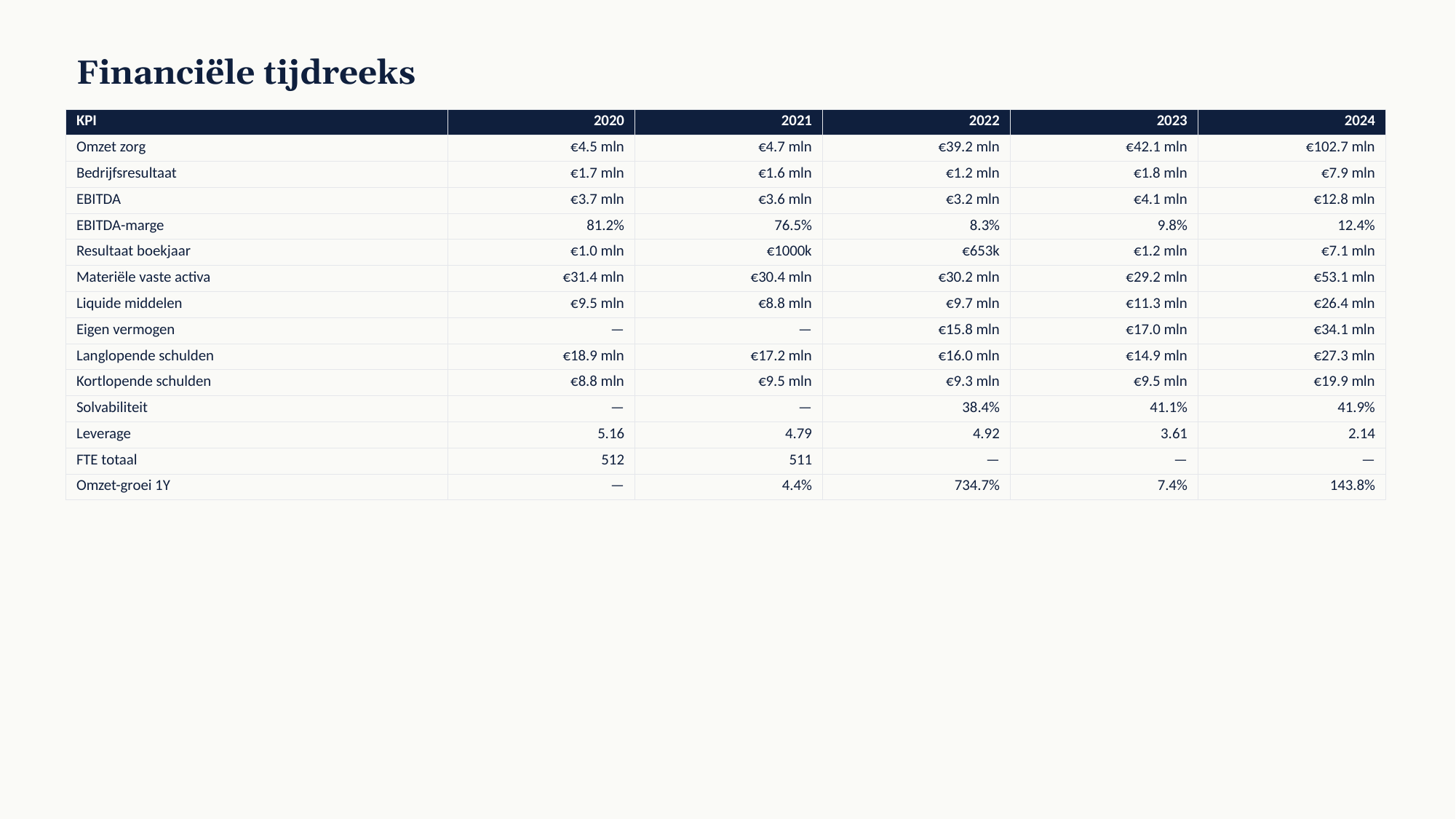

Financiële tijdreeks
| KPI | 2020 | 2021 | 2022 | 2023 | 2024 |
| --- | --- | --- | --- | --- | --- |
| Omzet zorg | €4.5 mln | €4.7 mln | €39.2 mln | €42.1 mln | €102.7 mln |
| Bedrijfsresultaat | €1.7 mln | €1.6 mln | €1.2 mln | €1.8 mln | €7.9 mln |
| EBITDA | €3.7 mln | €3.6 mln | €3.2 mln | €4.1 mln | €12.8 mln |
| EBITDA-marge | 81.2% | 76.5% | 8.3% | 9.8% | 12.4% |
| Resultaat boekjaar | €1.0 mln | €1000k | €653k | €1.2 mln | €7.1 mln |
| Materiële vaste activa | €31.4 mln | €30.4 mln | €30.2 mln | €29.2 mln | €53.1 mln |
| Liquide middelen | €9.5 mln | €8.8 mln | €9.7 mln | €11.3 mln | €26.4 mln |
| Eigen vermogen | — | — | €15.8 mln | €17.0 mln | €34.1 mln |
| Langlopende schulden | €18.9 mln | €17.2 mln | €16.0 mln | €14.9 mln | €27.3 mln |
| Kortlopende schulden | €8.8 mln | €9.5 mln | €9.3 mln | €9.5 mln | €19.9 mln |
| Solvabiliteit | — | — | 38.4% | 41.1% | 41.9% |
| Leverage | 5.16 | 4.79 | 4.92 | 3.61 | 2.14 |
| FTE totaal | 512 | 511 | — | — | — |
| Omzet-groei 1Y | — | 4.4% | 734.7% | 7.4% | 143.8% |